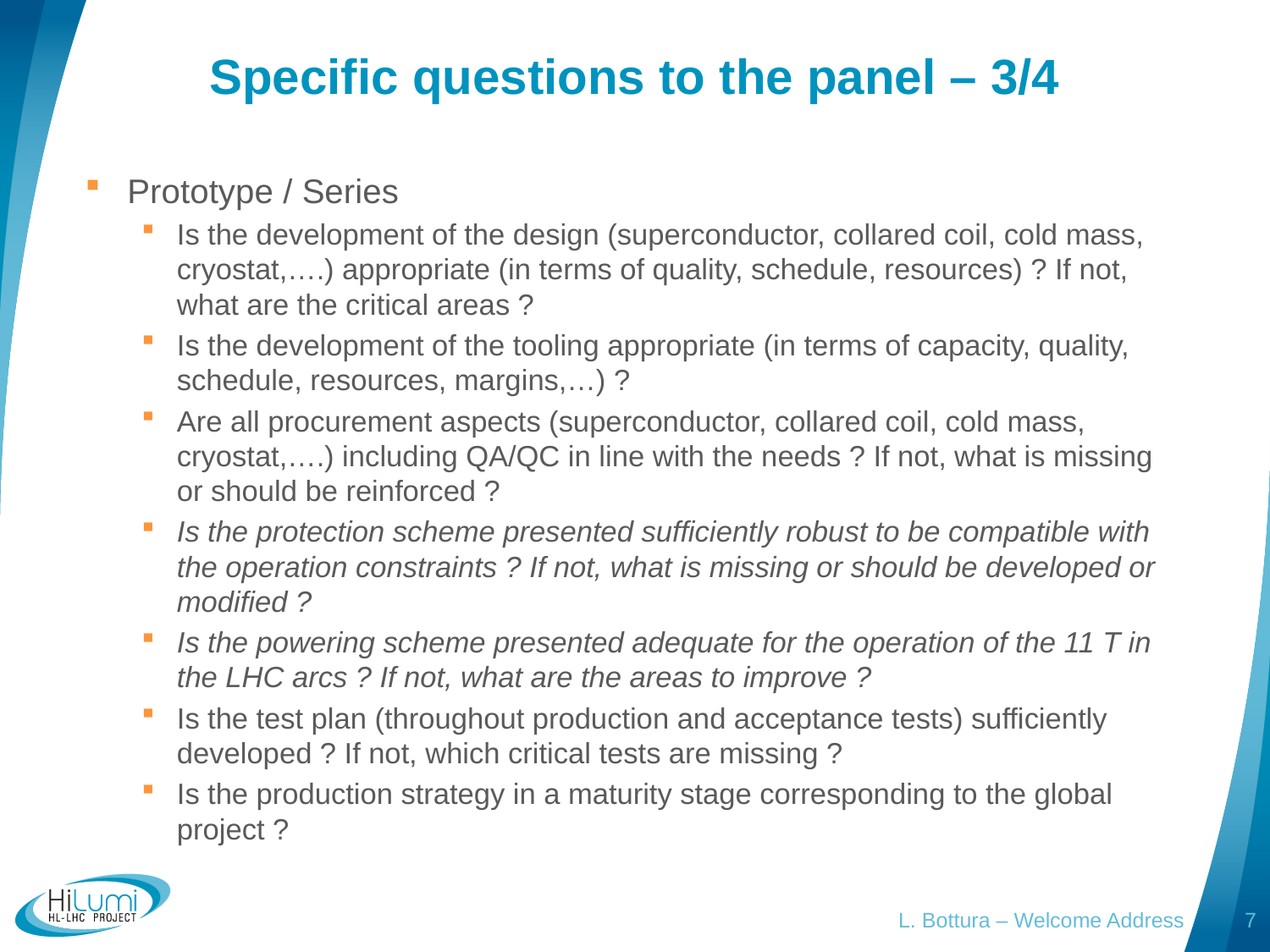

# Specific questions to the panel – 3/4
Prototype / Series
Is the development of the design (superconductor, collared coil, cold mass, cryostat,….) appropriate (in terms of quality, schedule, resources) ? If not, what are the critical areas ?
Is the development of the tooling appropriate (in terms of capacity, quality, schedule, resources, margins,…) ?
Are all procurement aspects (superconductor, collared coil, cold mass, cryostat,….) including QA/QC in line with the needs ? If not, what is missing or should be reinforced ?
Is the protection scheme presented sufficiently robust to be compatible with the operation constraints ? If not, what is missing or should be developed or modified ?
Is the powering scheme presented adequate for the operation of the 11 T in the LHC arcs ? If not, what are the areas to improve ?
Is the test plan (throughout production and acceptance tests) sufficiently developed ? If not, which critical tests are missing ?
Is the production strategy in a maturity stage corresponding to the global project ?
L. Bottura – Welcome Address
7